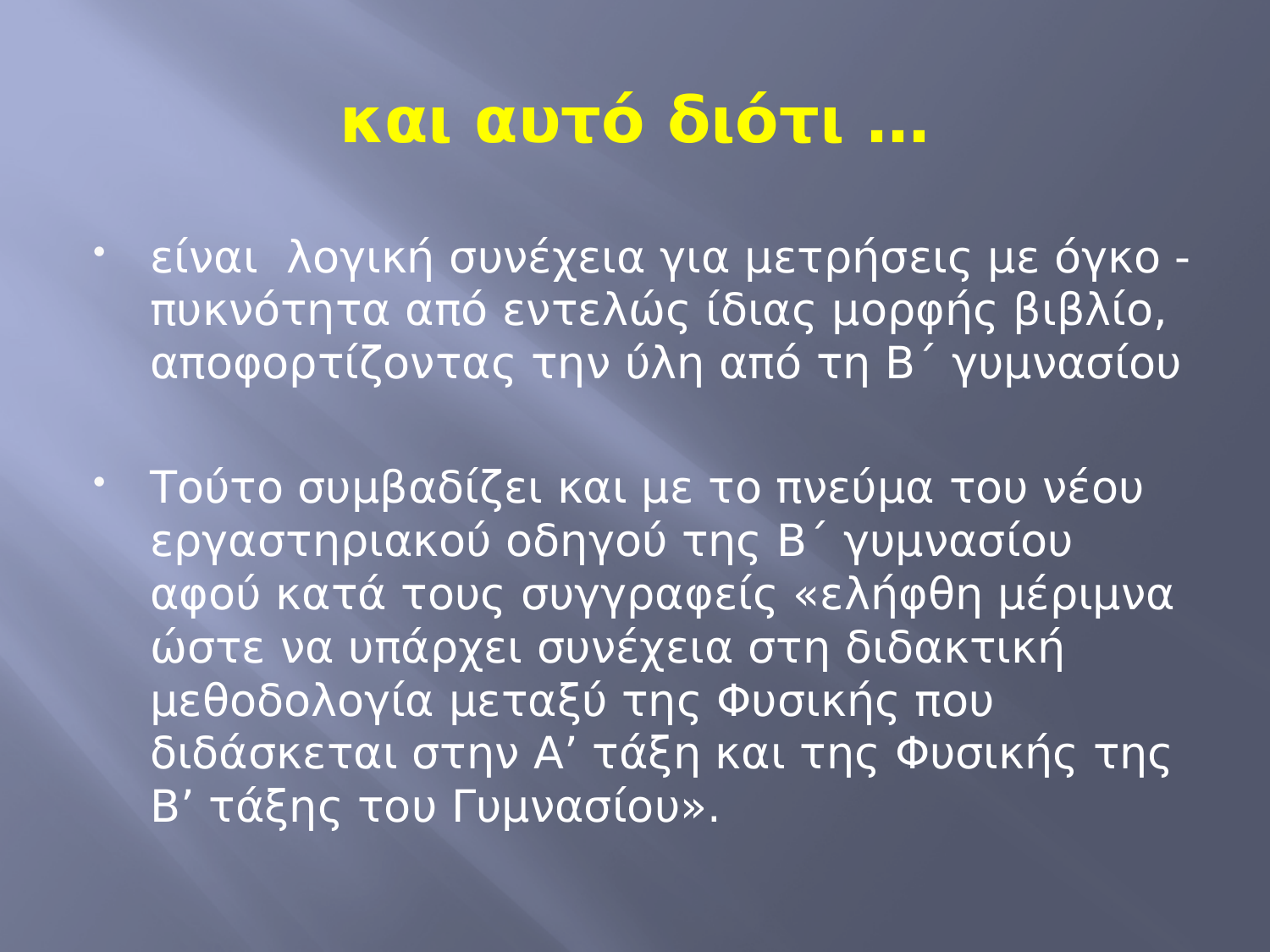

# και αυτό διότι …
είναι  λογική συνέχεια για μετρήσεις με όγκο -πυκνότητα από εντελώς ίδιας μορφής βιβλίο, αποφορτίζοντας την ύλη από τη Β΄ γυμνασίου

Τούτο συμβαδίζει και με το πνεύμα του νέου εργαστηριακού οδηγού της Β΄ γυμνασίου αφού κατά τους συγγραφείς «ελήφθη μέριμνα ώστε να υπάρχει συνέχεια στη διδακτική μεθοδολογία μεταξύ της Φυσικής που διδάσκεται στην Α’ τάξη και της Φυσικής της Β’ τάξης του Γυμνασίου».